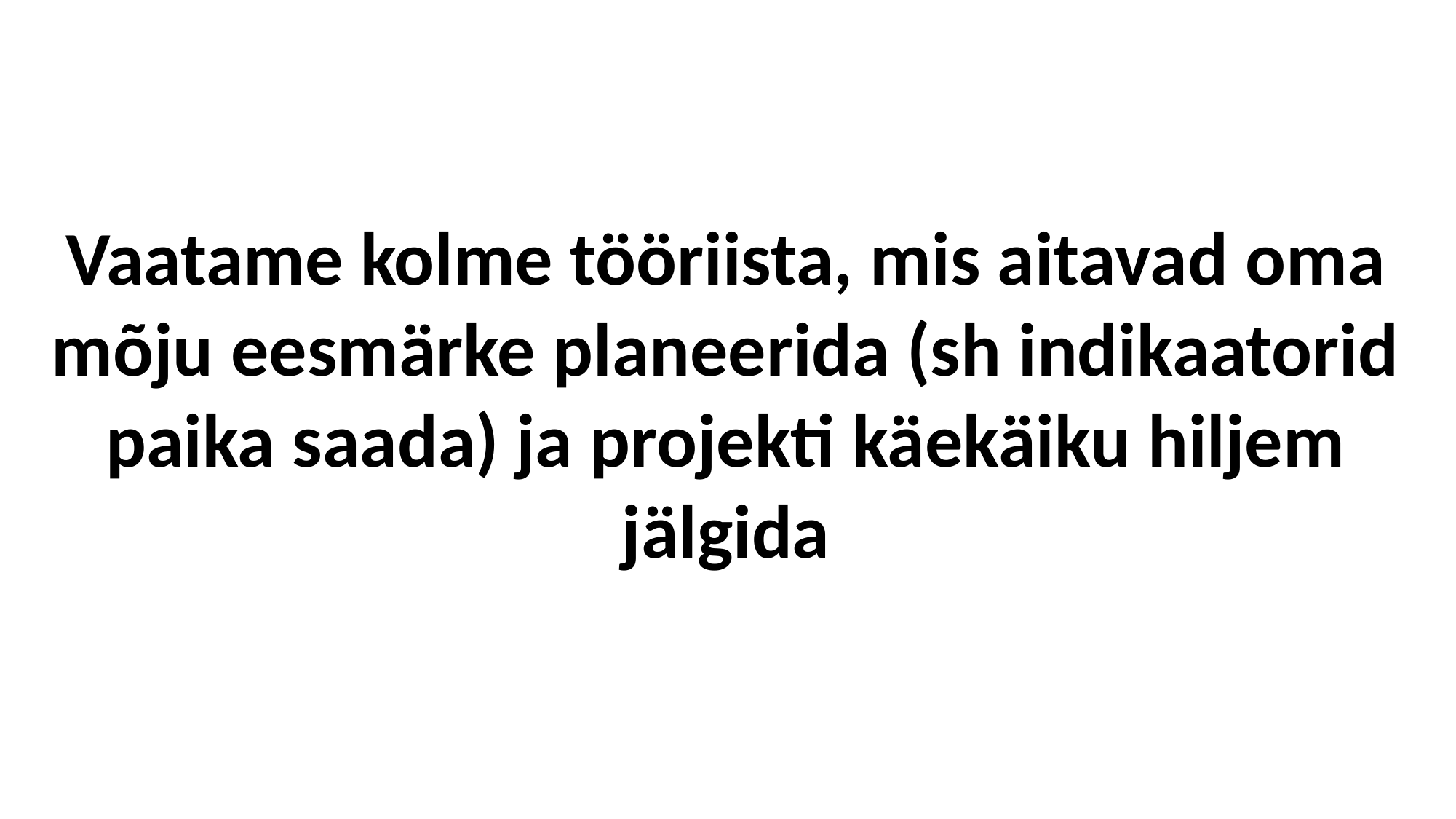

Vaatame kolme tööriista, mis aitavad oma mõju eesmärke planeerida (sh indikaatorid paika saada) ja projekti käekäiku hiljem jälgida